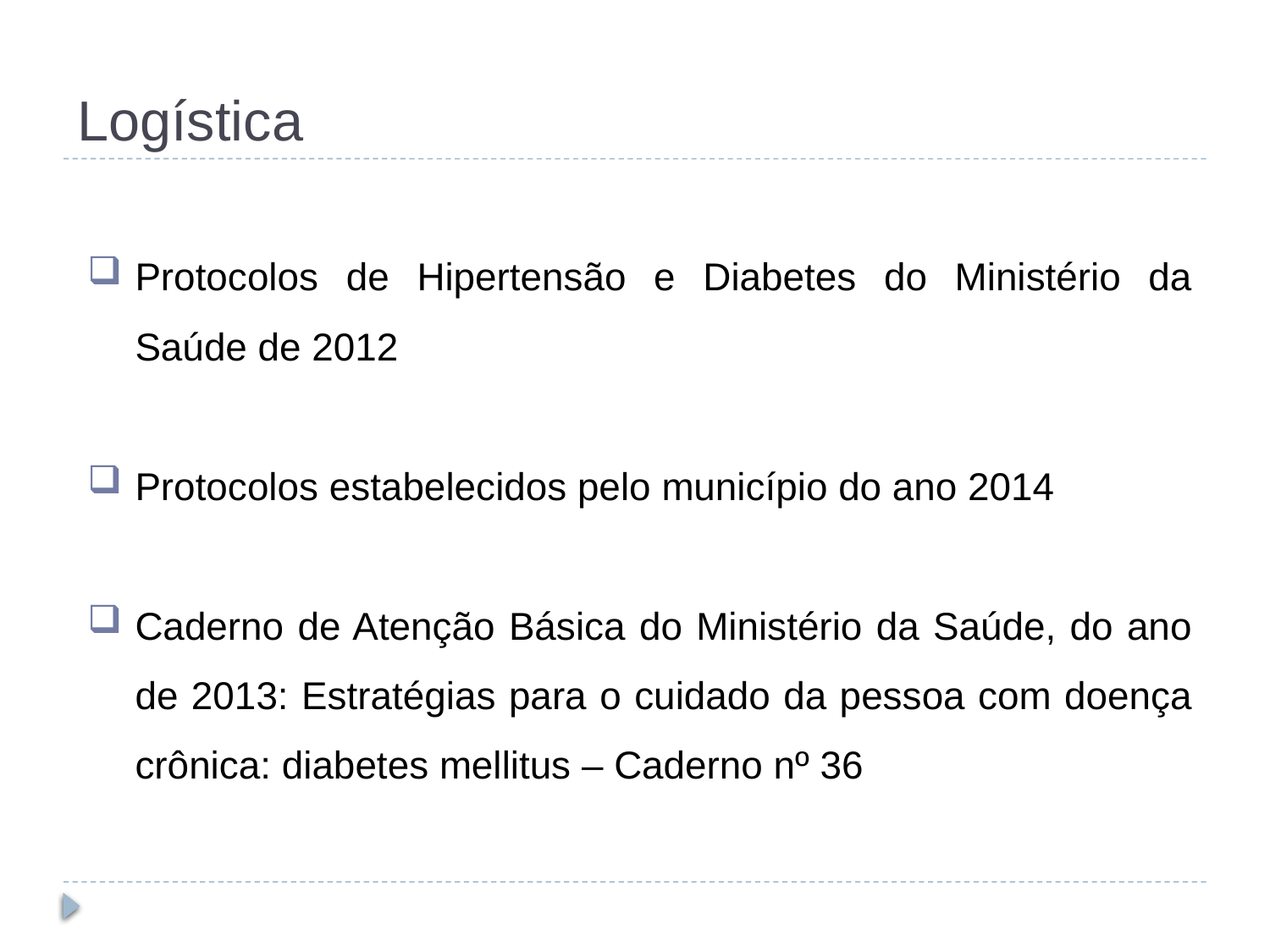

# Logística

Protocolos de Hipertensão e Diabetes do Ministério da Saúde de 2012

Protocolos estabelecidos pelo município do ano 2014

Caderno de Atenção Básica do Ministério da Saúde, do ano de 2013: Estratégias para o cuidado da pessoa com doença crônica: diabetes mellitus – Caderno nº 36